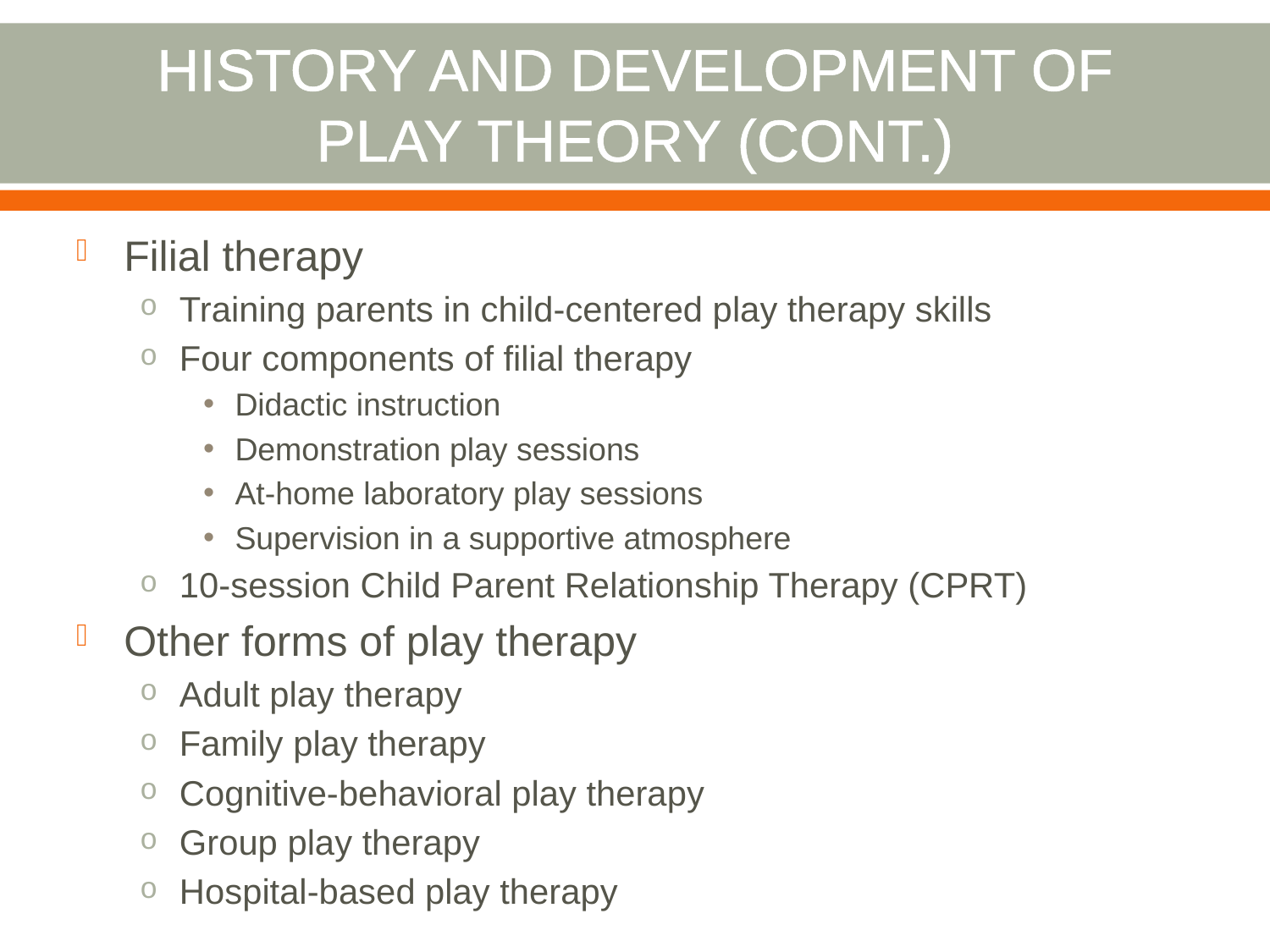

# History and Development of Play Theory (cont.)
Filial therapy
Training parents in child-centered play therapy skills
Four components of filial therapy
Didactic instruction
Demonstration play sessions
At-home laboratory play sessions
Supervision in a supportive atmosphere
10-session Child Parent Relationship Therapy (CPRT)
Other forms of play therapy
Adult play therapy
Family play therapy
Cognitive-behavioral play therapy
Group play therapy
Hospital-based play therapy